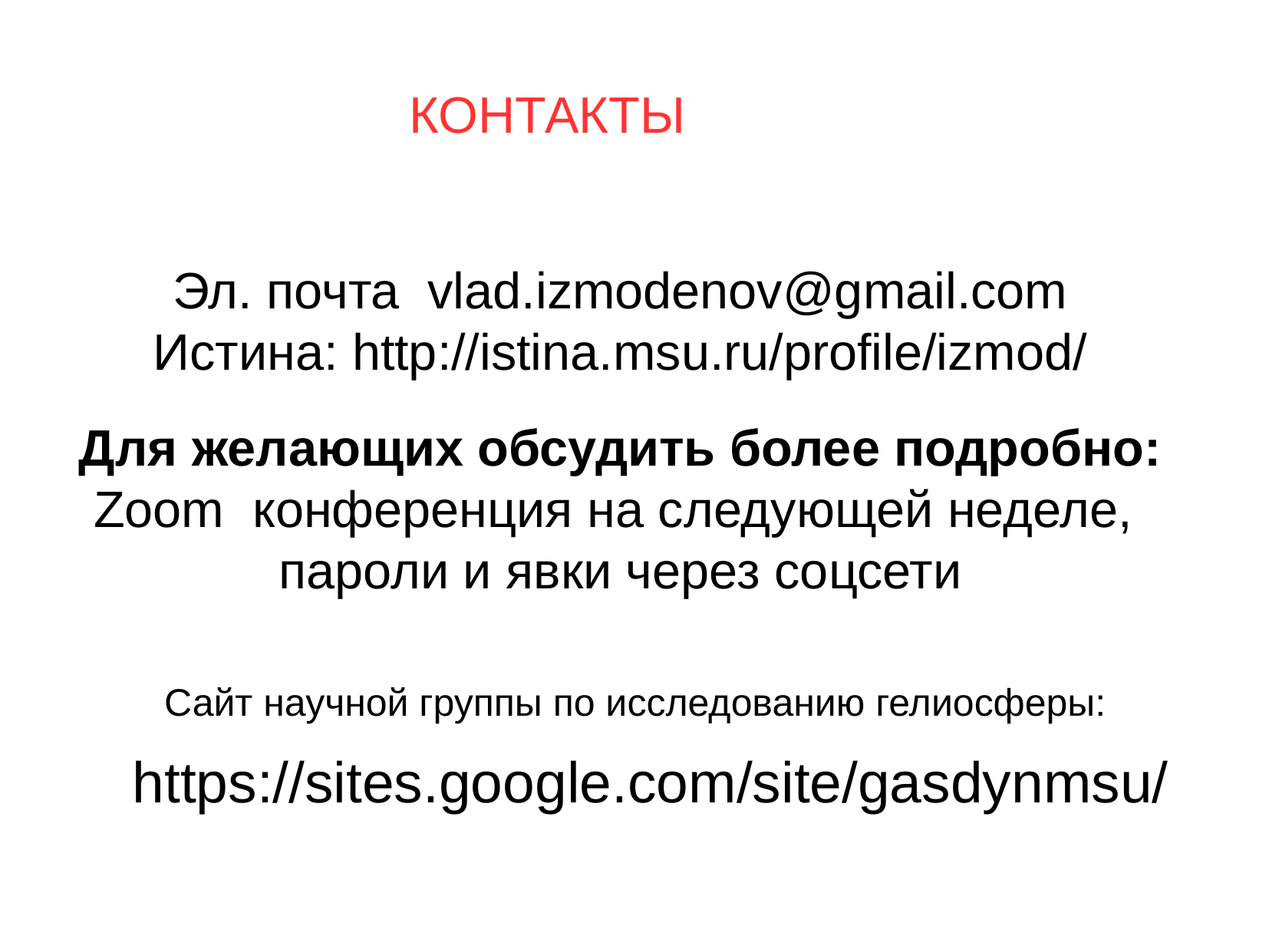

КОНТАКТЫ

Эл. почта  vlad.izmodenov@gmail.com
Истина: http://istina.msu.ru/profile/izmod/

Для желающих обсудить более подробно:
Zoom  конференция на следующей неделе,
пароли и явки через соцсети

Сайт научной группы по исследованию гелиосферы:
https://sites.google.com/site/gasdynmsu/